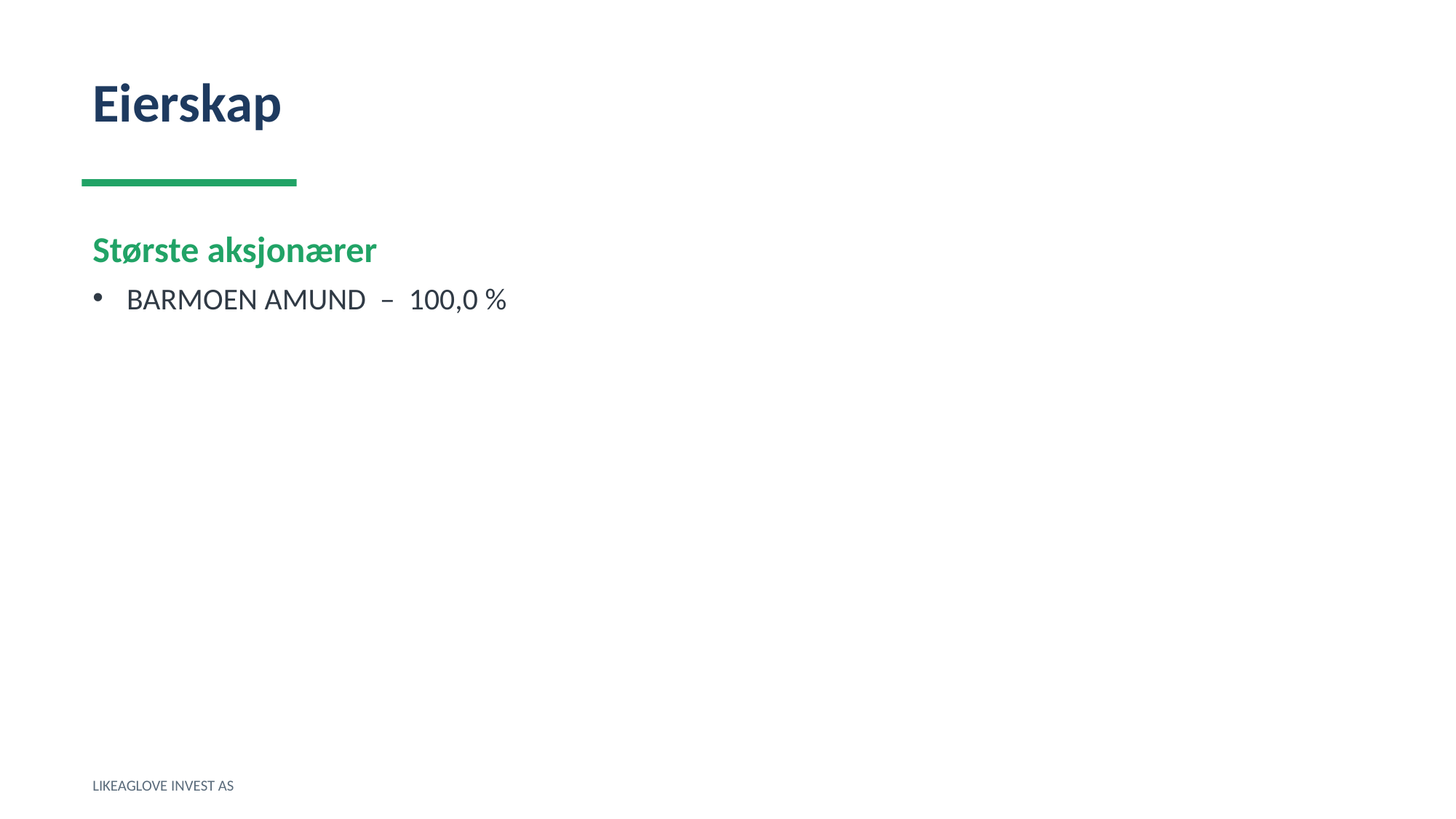

Eierskap

Største aksjonærer
BARMOEN AMUND  –  100,0 %
LIKEAGLOVE INVEST AS